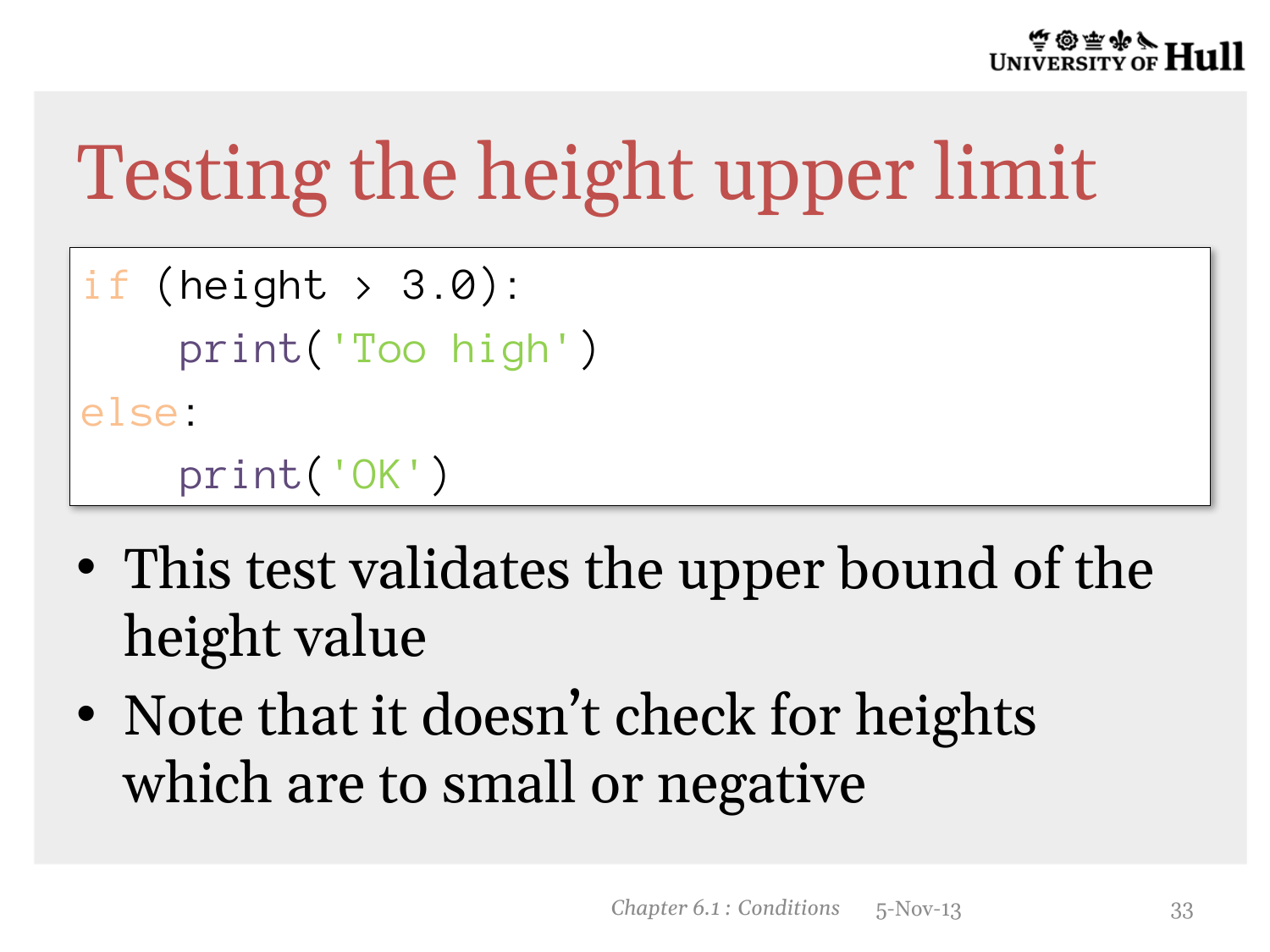

# Testing the height upper limit
if (height > 3.0):
    print('Too high')
else:
    print('OK')

This test validates the upper bound of the height value
Note that it doesn’t check for heights which are to small or negative

Chapter 6.1 : Conditions
5-Nov-13
33